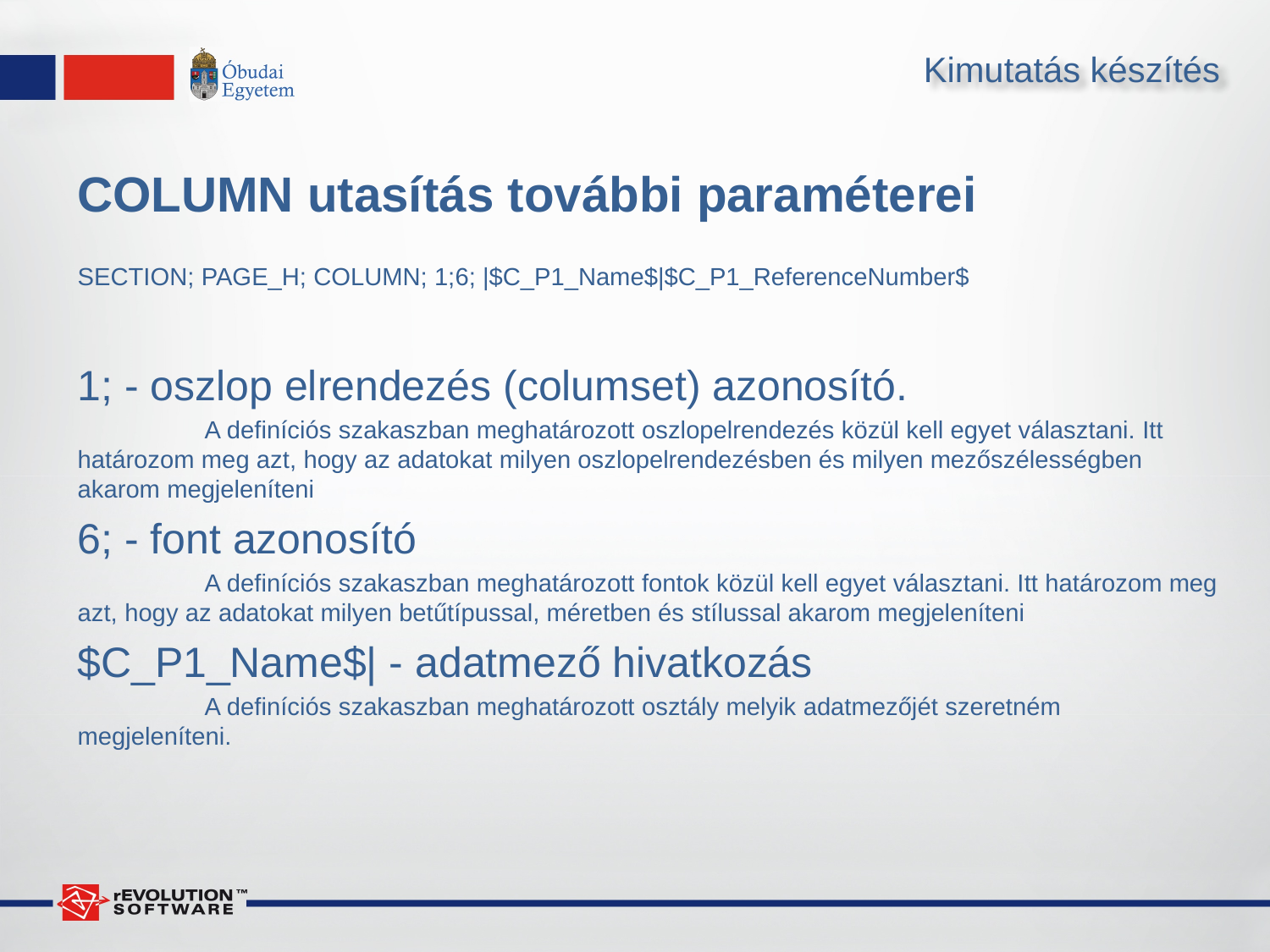

# Kimutatás készítés
COLUMN utasítás további paraméterei

SECTION; PAGE_H; COLUMN; 1;6; |$C_P1_Name$|$C_P1_ReferenceNumber$

1; - oszlop elrendezés (columset) azonosító.
	A definíciós szakaszban meghatározott oszlopelrendezés közül kell egyet választani. Itt határozom meg azt, hogy az adatokat milyen oszlopelrendezésben és milyen mezőszélességben akarom megjeleníteni
6; - font azonosító
	A definíciós szakaszban meghatározott fontok közül kell egyet választani. Itt határozom meg azt, hogy az adatokat milyen betűtípussal, méretben és stílussal akarom megjeleníteni
$C_P1_Name$| - adatmező hivatkozás
	A definíciós szakaszban meghatározott osztály melyik adatmezőjét szeretném megjeleníteni.